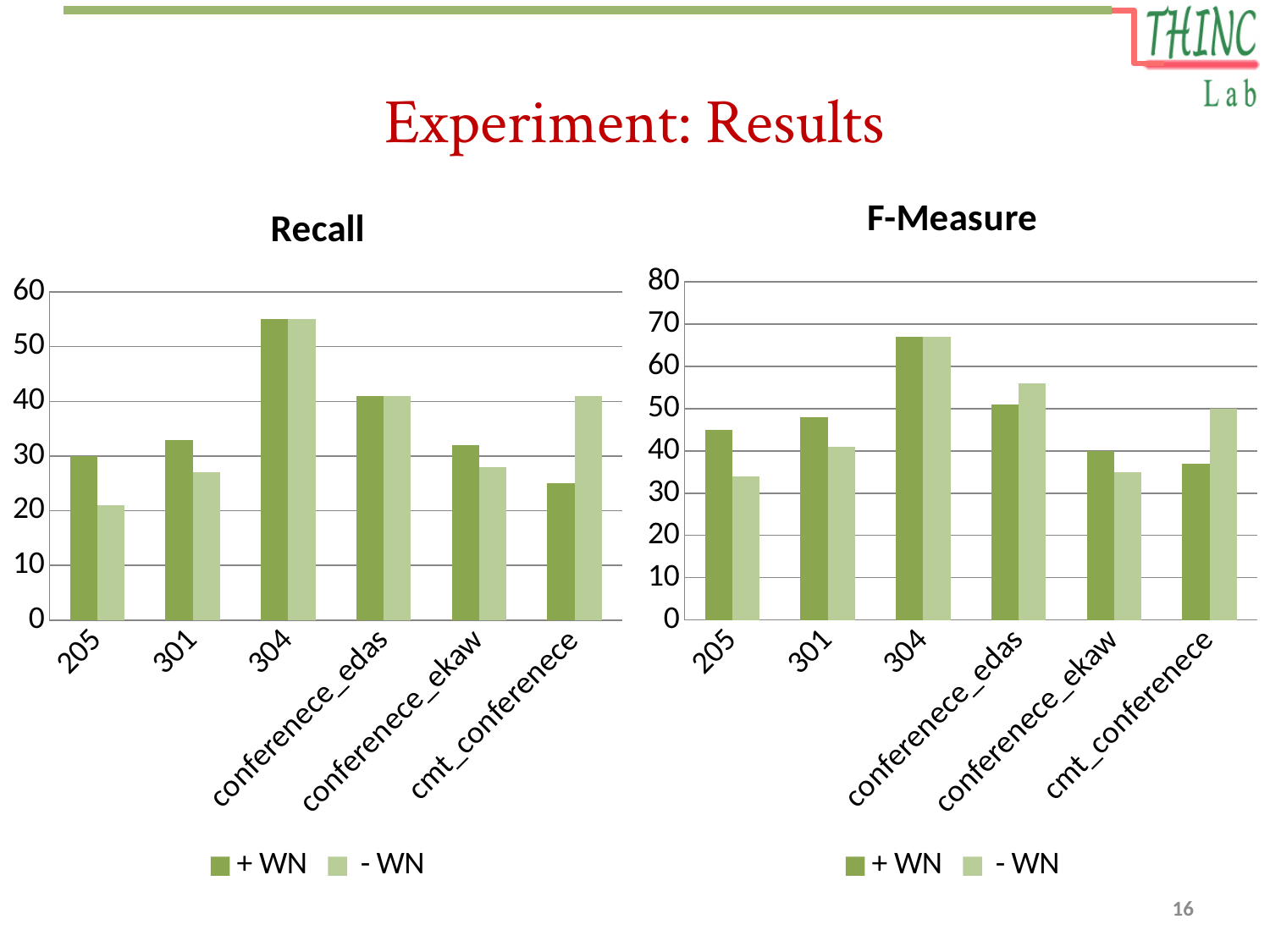

# Experiment: Results

### Chart: F-Measure

| Category | + WN |  - WN |
|---|---|---|
| 205 | 45.0 | 34.0 |
| 301 | 48.0 | 41.0 |
| 304 | 67.0 | 67.0 |
| conferenece_edas | 51.0 | 56.0 |
| conferenece_ekaw | 40.0 | 35.0 |
| cmt_conferenece | 37.0 | 50.0 |

### Chart: Recall

| Category | + WN |  - WN |
|---|---|---|
| 205 | 30.0 | 21.0 |
| 301 | 33.0 | 27.0 |
| 304 | 55.0 | 55.0 |
| conferenece_edas | 41.0 | 41.0 |
| conferenece_ekaw | 32.0 | 28.0 |
| cmt_conferenece | 25.0 | 41.0 |
16